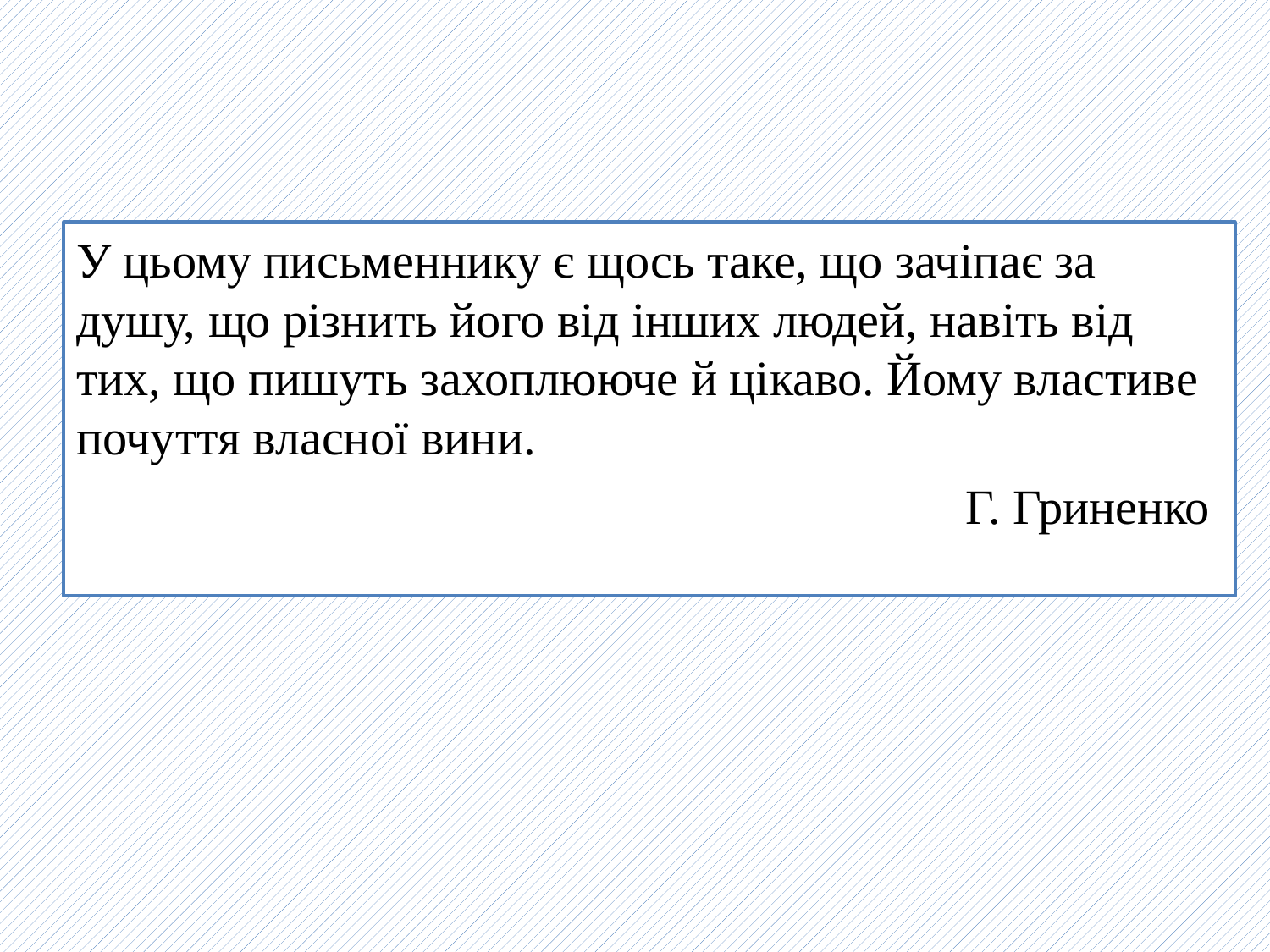

#
У цьому письменнику є щось таке, що зачіпає за душу, що різнить його від інших людей, навіть від тих, що пишуть захоплююче й цікаво. Йому властиве почуття власної вини.
 Г. Гриненко